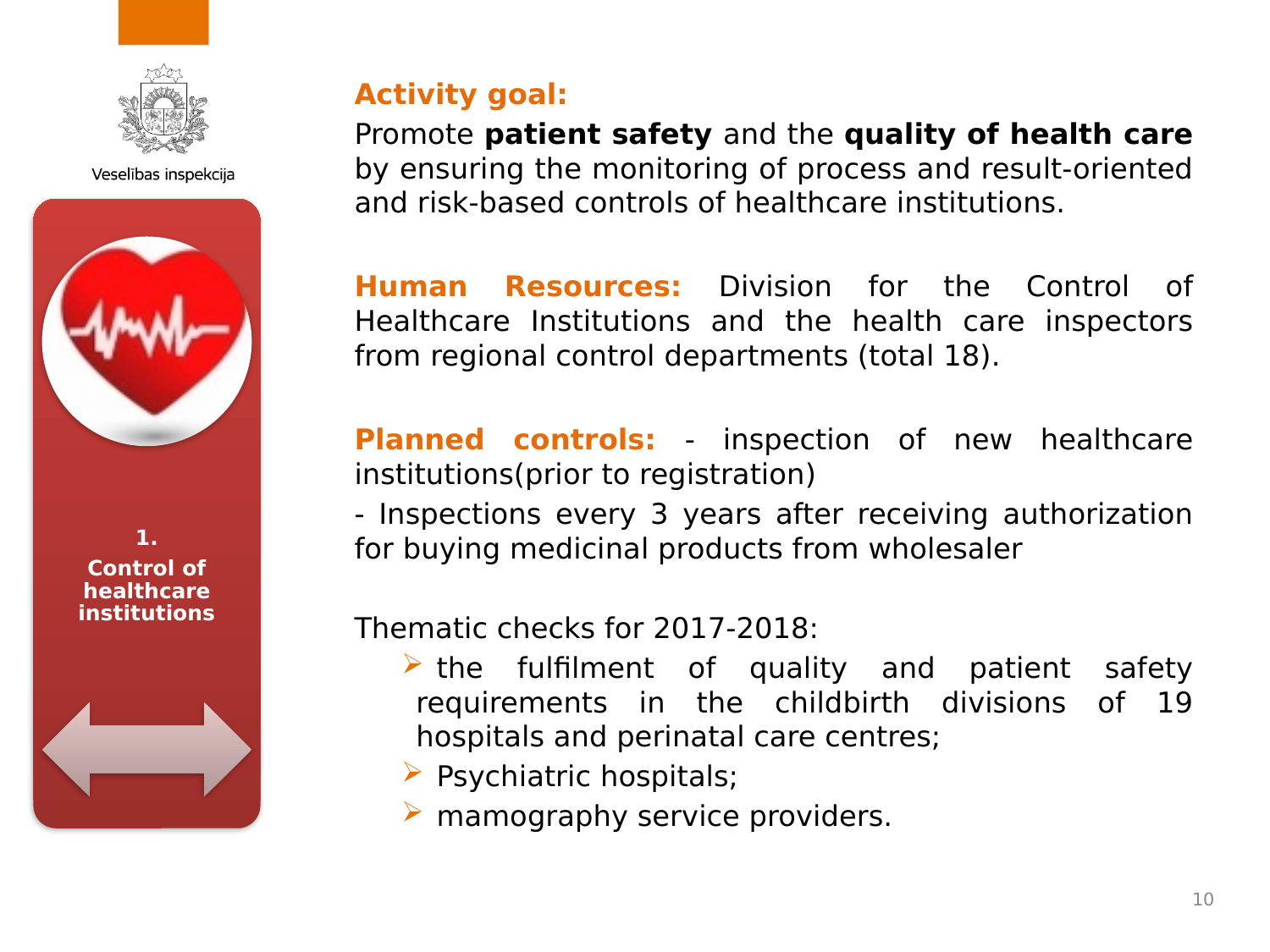

Activity goal:
Promote patient safety and the quality of health care by ensuring the monitoring of process and result-oriented and risk-based controls of healthcare institutions.

Human Resources: Division for the Control of Healthcare Institutions and the health care inspectors from regional control departments (total 18).

Planned controls: - inspection of new healthcare institutions(prior to registration)
- Inspections every 3 years after receiving authorization for buying medicinal products from wholesaler

Thematic checks for 2017-2018:
the fulfilment of quality and patient safety requirements in the childbirth divisions of 19 hospitals and perinatal care centres;
Psychiatric hospitals;
mamography service providers.

1.
Control of healthcare institutions
10